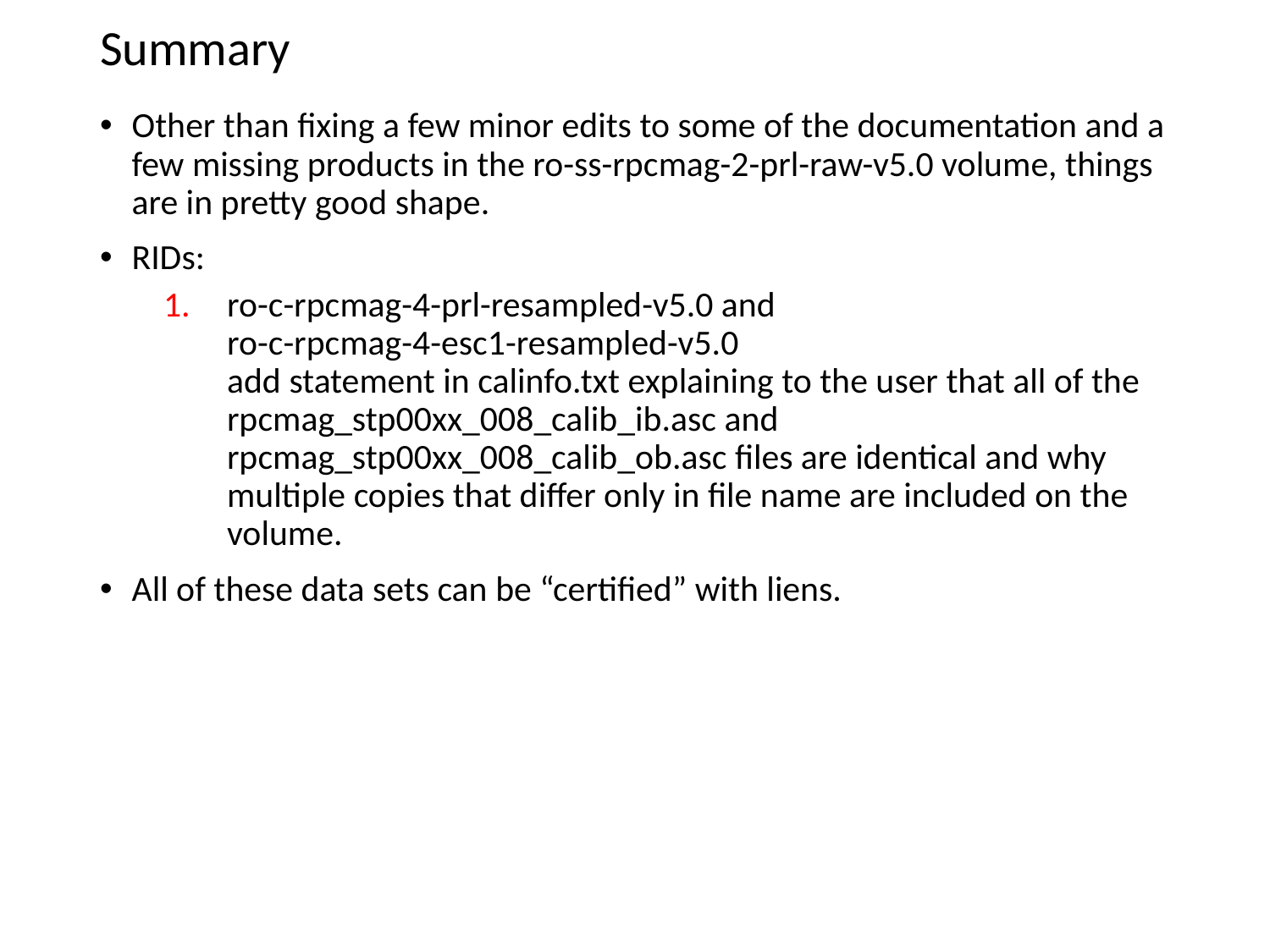

# Summary
Other than fixing a few minor edits to some of the documentation and a few missing products in the ro-ss-rpcmag-2-prl-raw-v5.0 volume, things are in pretty good shape.
RIDs:
ro-c-rpcmag-4-prl-resampled-v5.0 and
ro-c-rpcmag-4-esc1-resampled-v5.0
add statement in calinfo.txt explaining to the user that all of the rpcmag_stp00xx_008_calib_ib.asc and rpcmag_stp00xx_008_calib_ob.asc files are identical and why multiple copies that differ only in file name are included on the volume.
All of these data sets can be “certified” with liens.